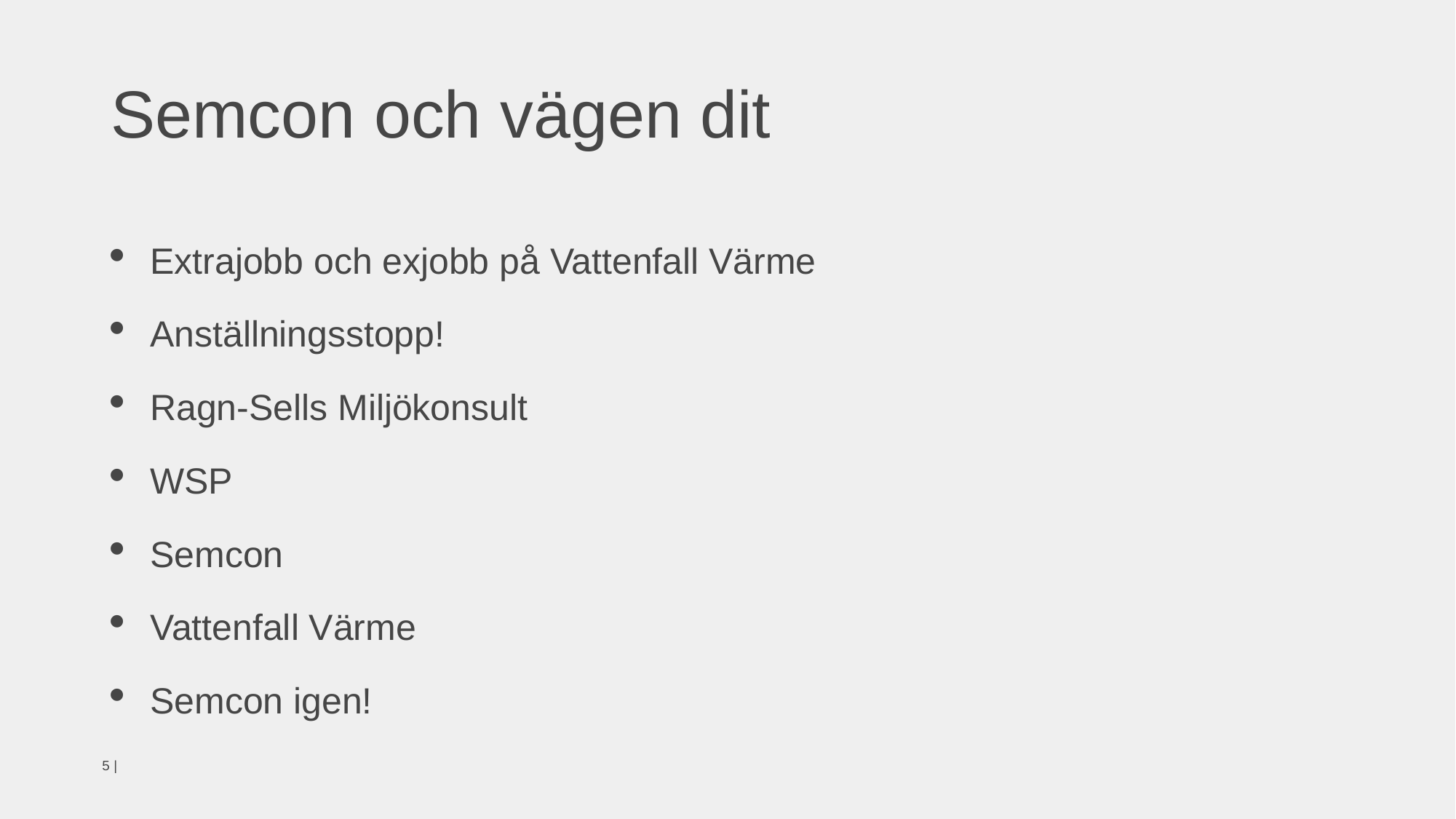

# Semcon och vägen dit
Extrajobb och exjobb på Vattenfall Värme
Anställningsstopp!
Ragn-Sells Miljökonsult
WSP
Semcon
Vattenfall Värme
Semcon igen!

5 |